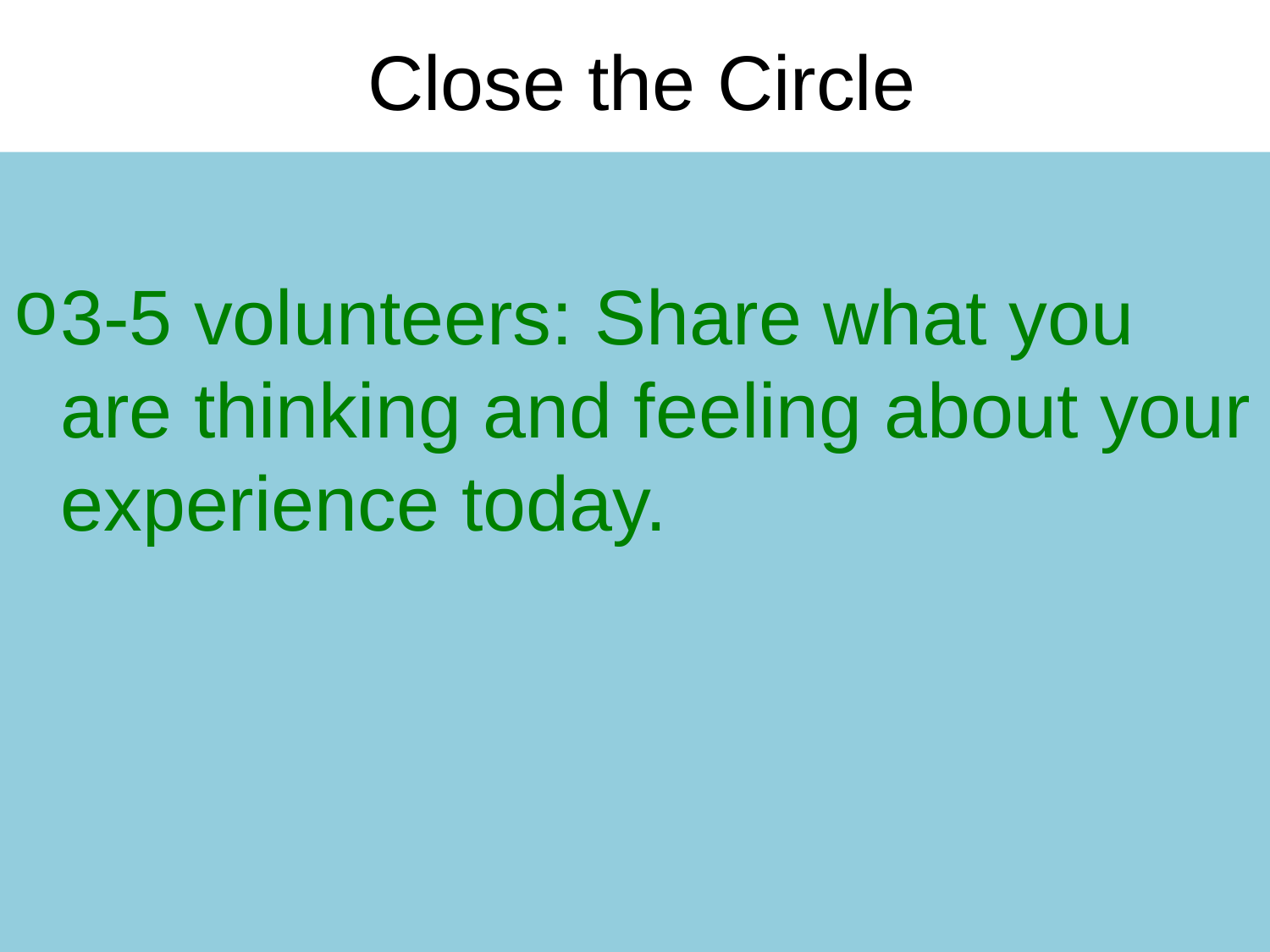

# Close the Circle

3-5 volunteers: Share what you are thinking and feeling about your experience today.